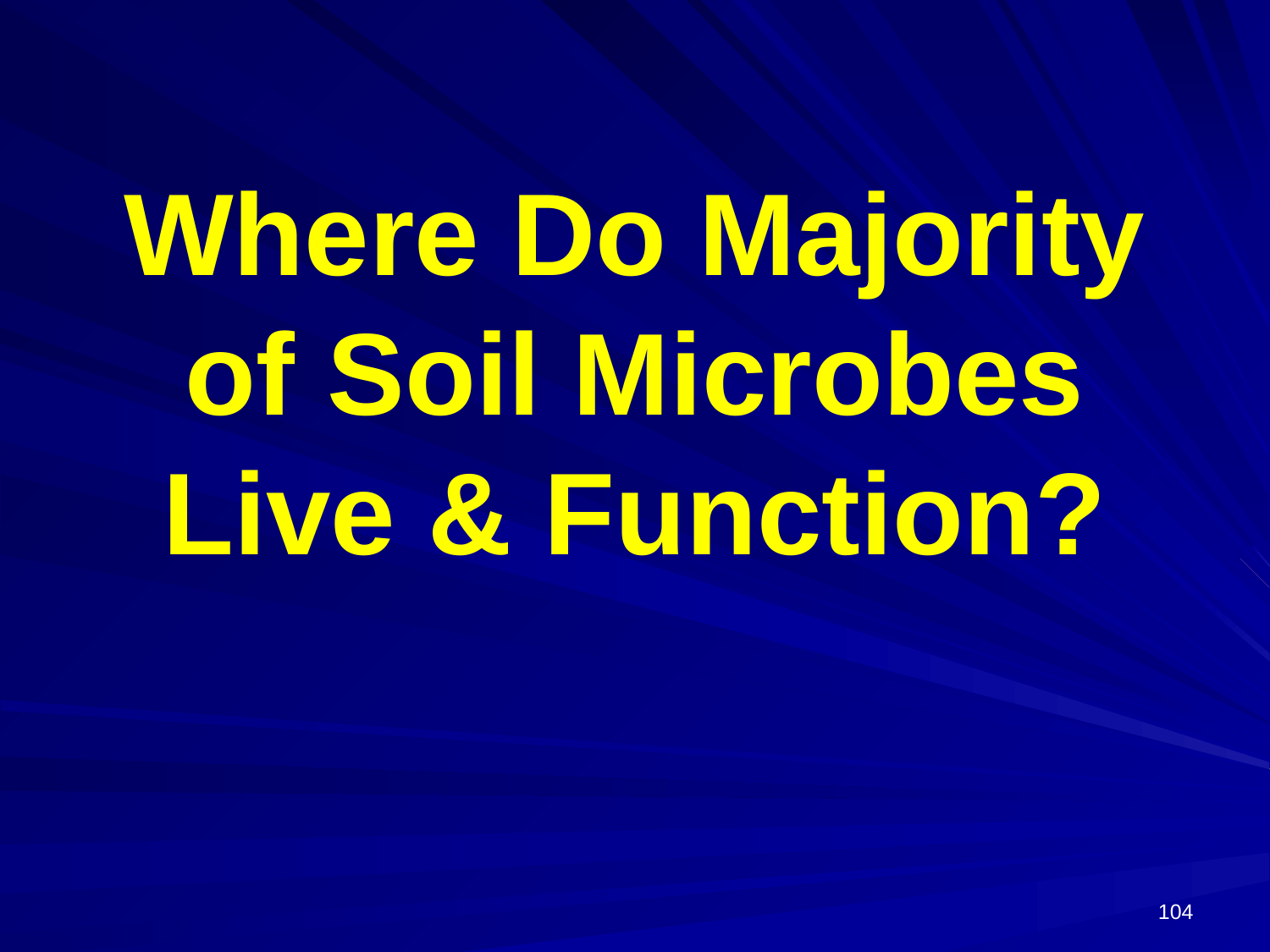

# Where Do Majority of Soil Microbes Live & Function?

104